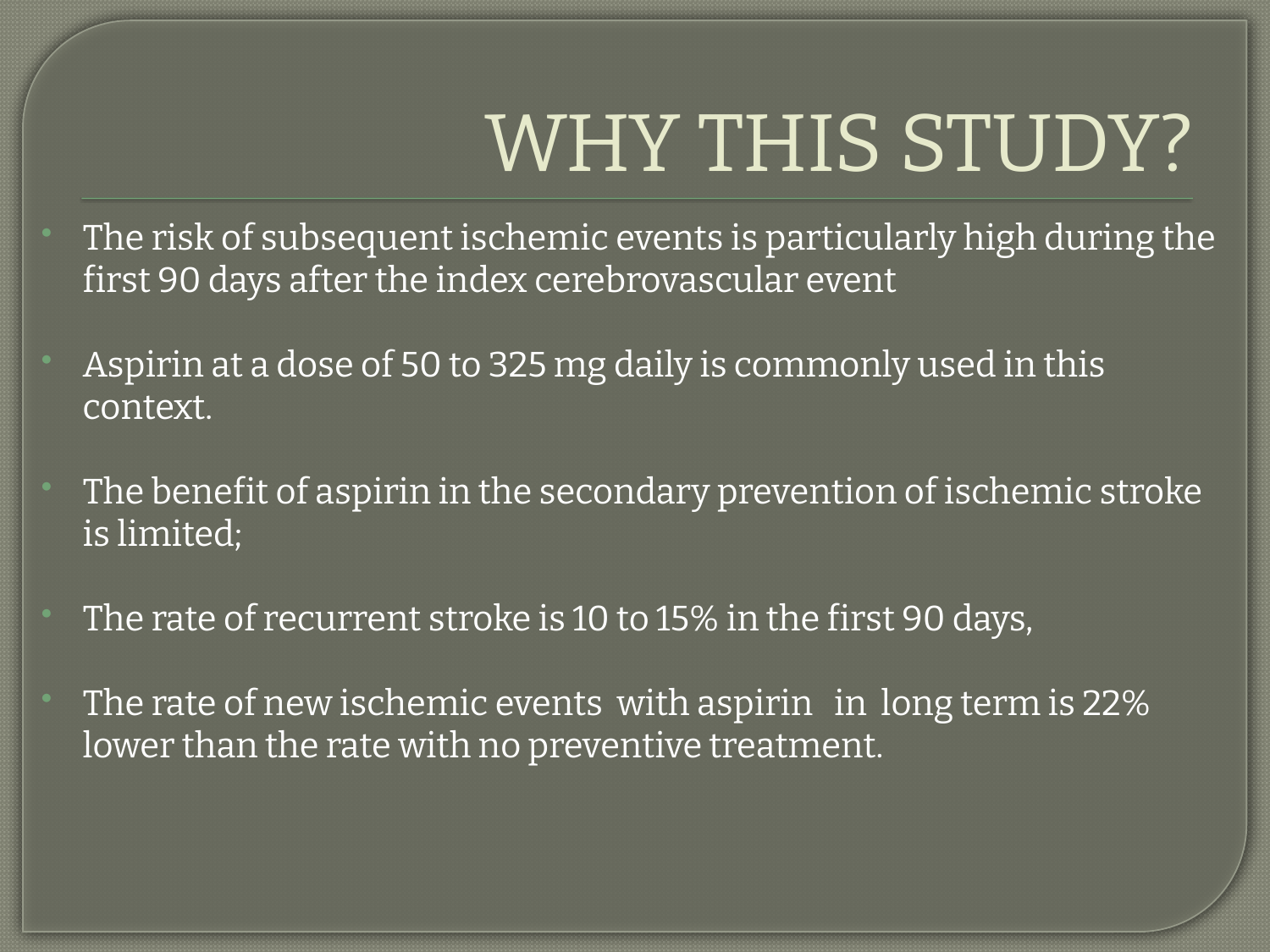

# WHY THIS STUDY?
The risk of subsequent ischemic events is particularly high during the first 90 days after the index cerebrovascular event

Aspirin at a dose of 50 to 325 mg daily is commonly used in this context.

The benefit of aspirin in the secondary prevention of ischemic stroke is limited;

The rate of recurrent stroke is 10 to 15% in the first 90 days,

The rate of new ischemic events  with aspirin   in  long term is 22% lower than the rate with no preventive treatment.